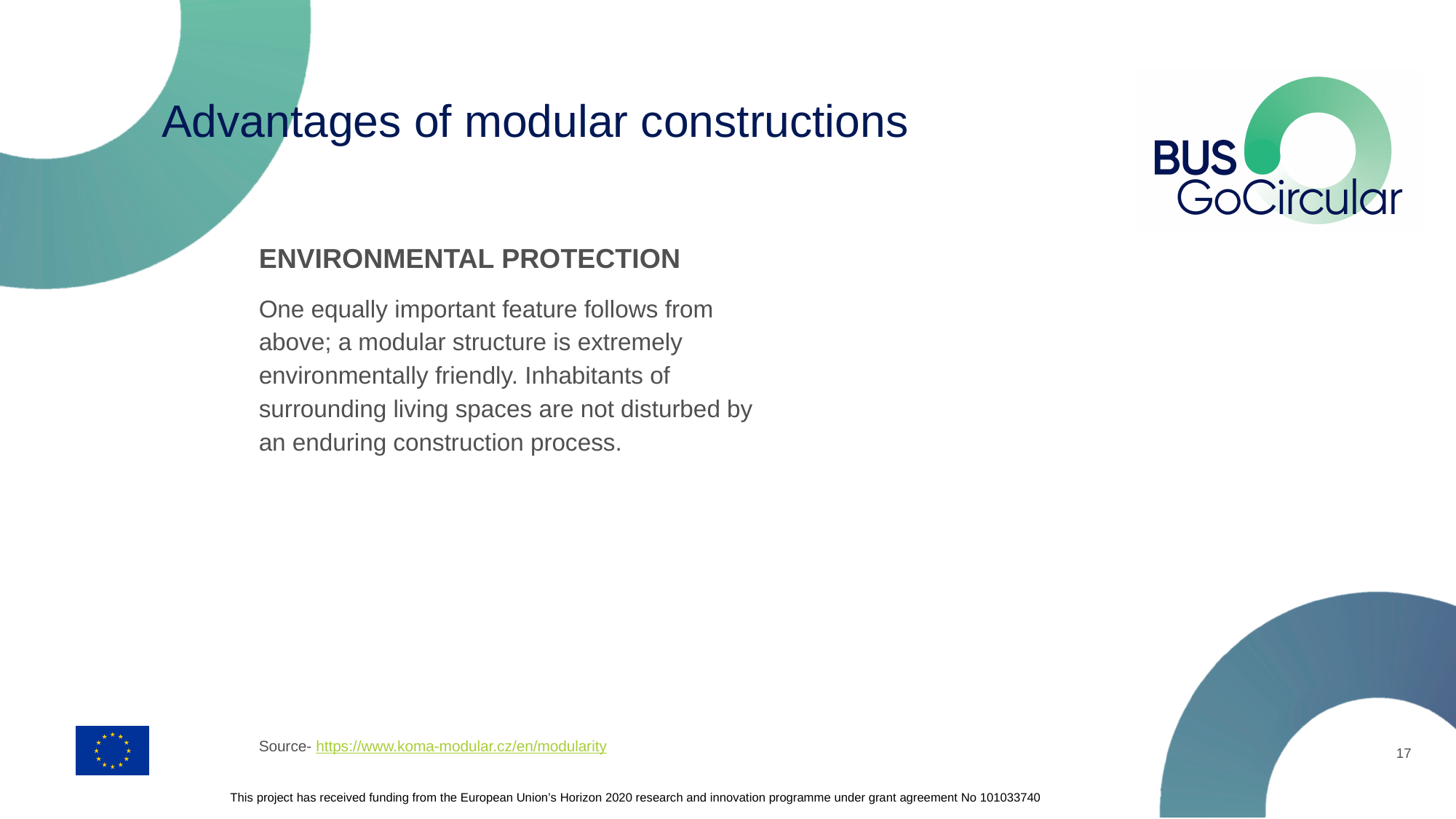

# Advantages of modular constructions

ENVIRONMENTAL PROTECTION
One equally important feature follows from above; a modular structure is extremely environmentally friendly. Inhabitants of surrounding living spaces are not disturbed by an enduring construction process.
Source- https://www.koma-modular.cz/en/modularity
17